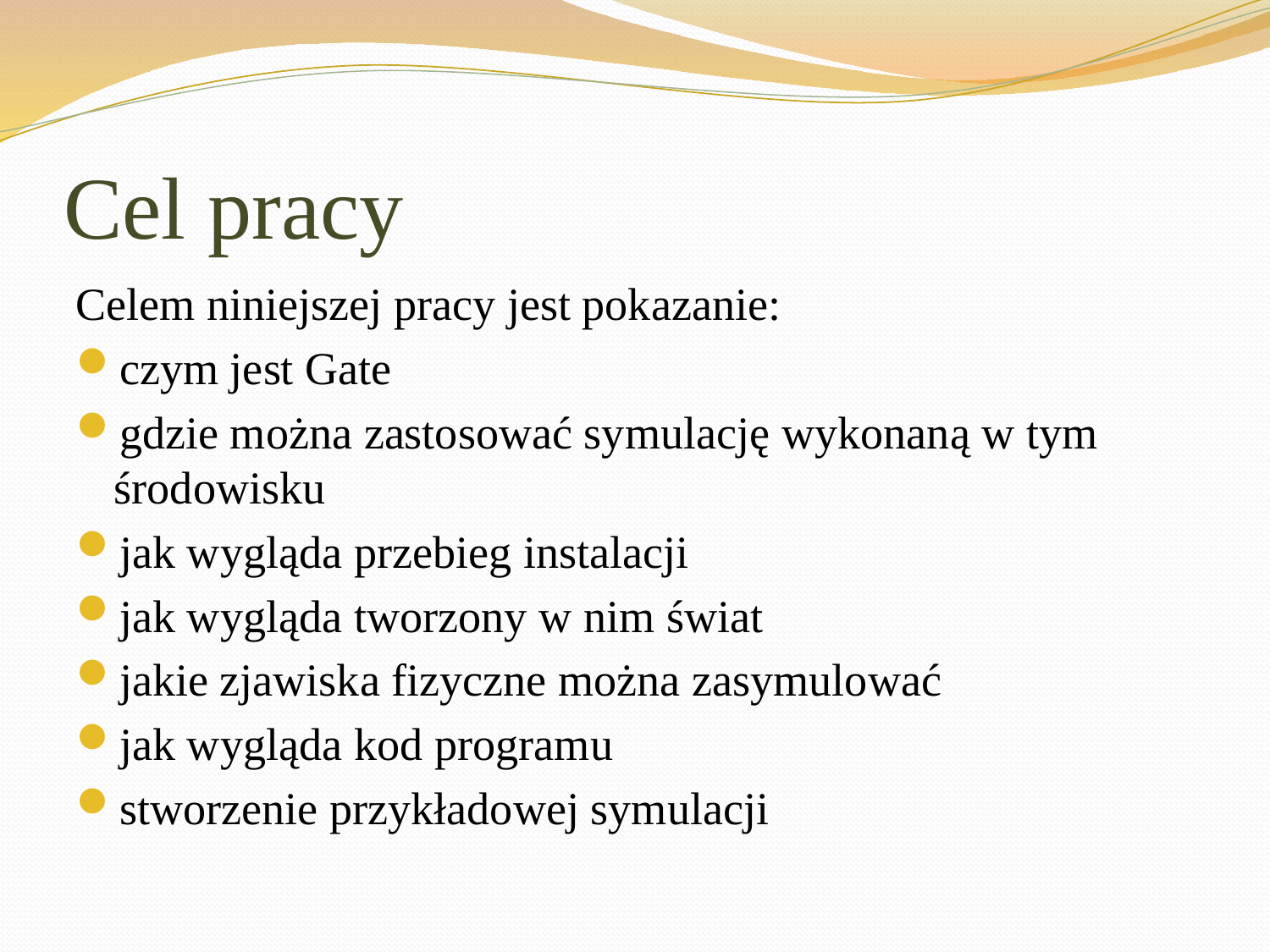

# Cel pracy
Celem niniejszej pracy jest pokazanie:
czym jest Gate
gdzie można zastosować symulację wykonaną w tym środowisku
jak wygląda przebieg instalacji
jak wygląda tworzony w nim świat
jakie zjawiska fizyczne można zasymulować
jak wygląda kod programu
stworzenie przykładowej symulacji